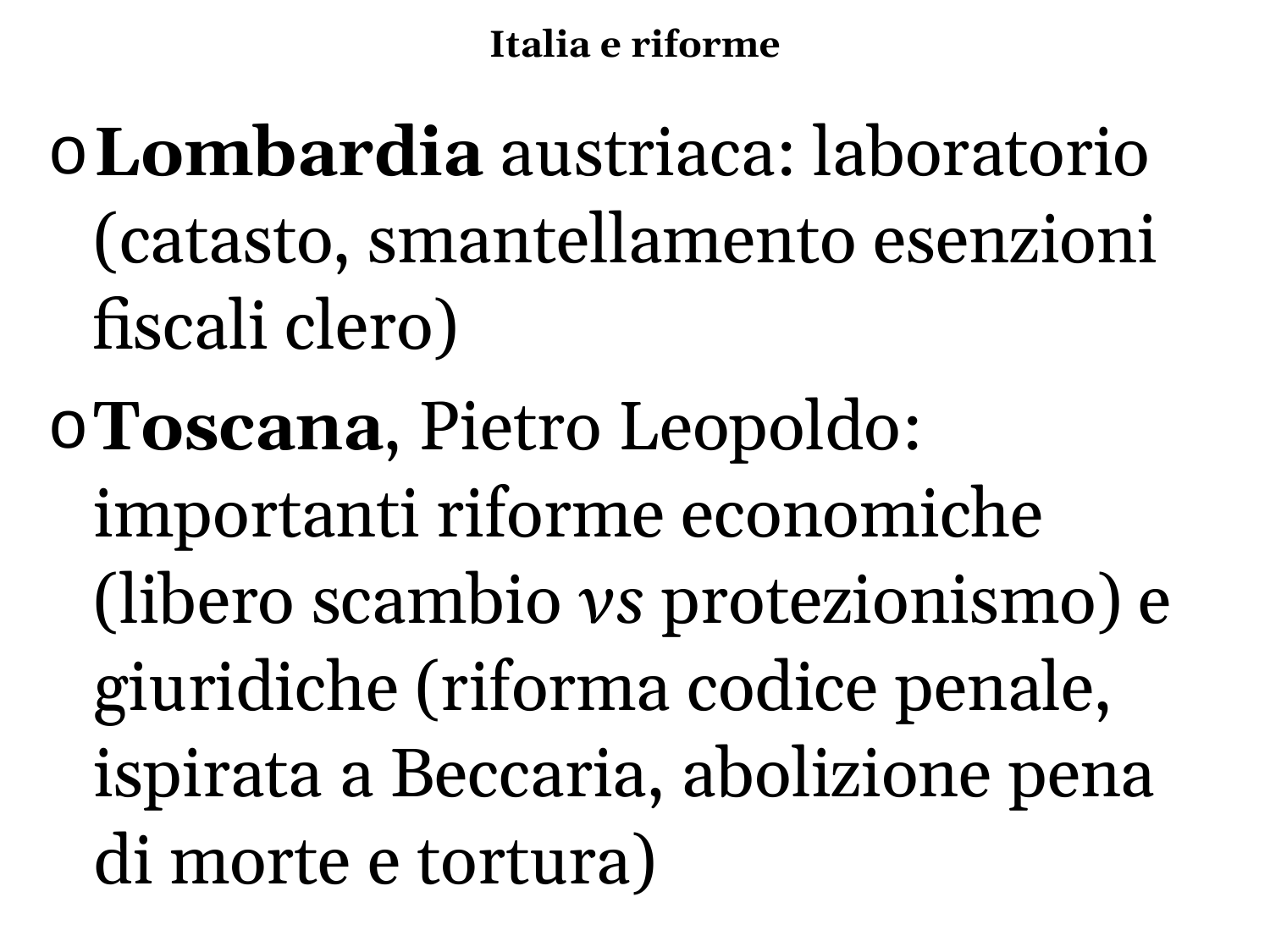

# Italia e riforme
Lombardia austriaca: laboratorio (catasto, smantellamento esenzioni fiscali clero)
Toscana, Pietro Leopoldo: importanti riforme economiche (libero scambio vs protezionismo) e giuridiche (riforma codice penale, ispirata a Beccaria, abolizione pena di morte e tortura)